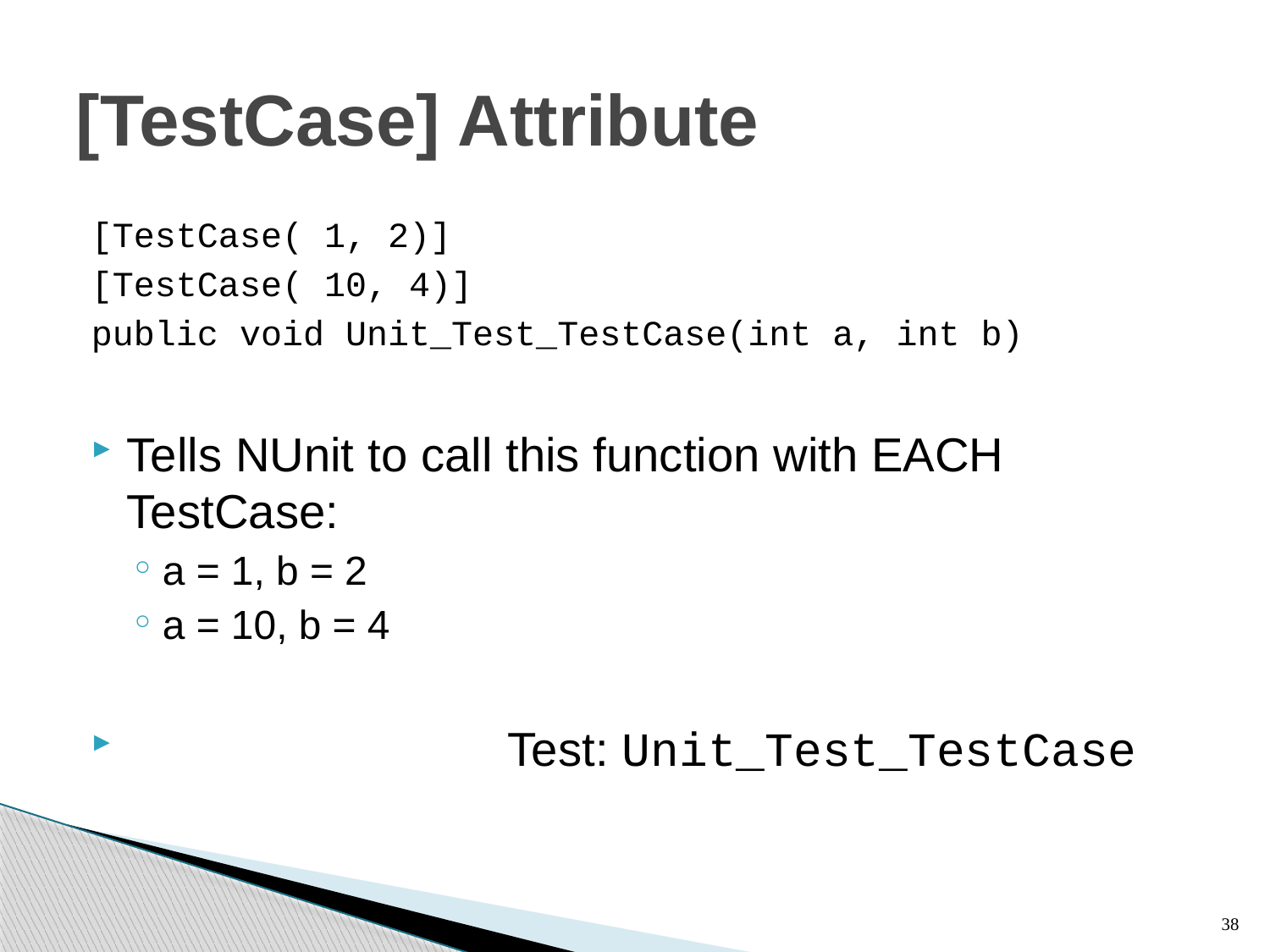

# [TestCase] Attribute
[TestCase( 1, 2)]
[TestCase( 10, 4)]
public void Unit_Test_TestCase(int a, int b)

Tells NUnit to call this function with EACH TestCase:
a = 1, b = 2
a = 10, b = 4

			Test: Unit_Test_TestCase
38